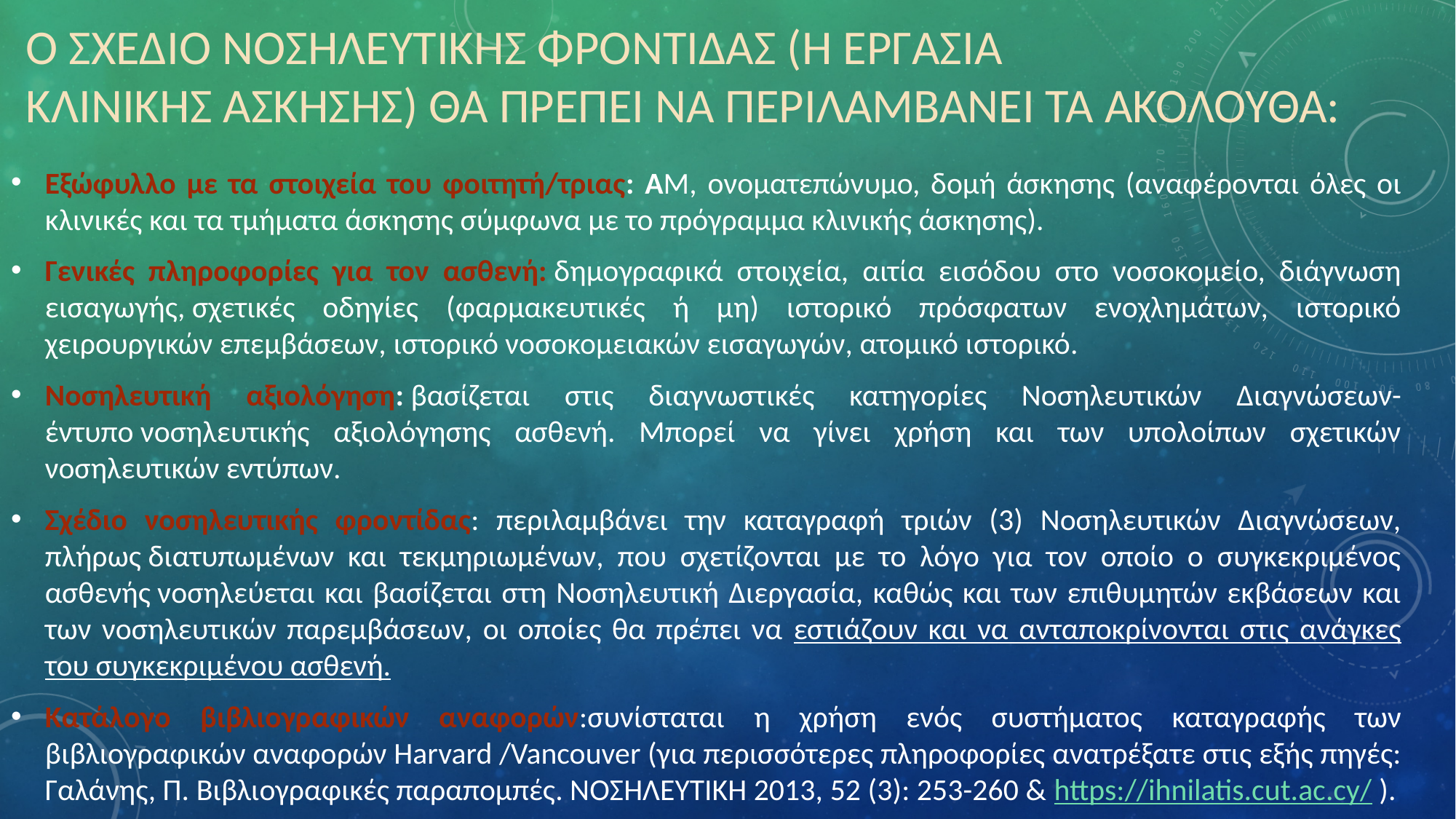

# Ο ΣΧΕΔΙΟ ΝΟΣΗΛΕΥΤΙΚΗΣ ΦΡΟΝΤΙΔΑΣ (Η ΕΡΓΑΣΙΑ ΚΛΙΝΙΚΗΣ ΑΣΚΗΣΗΣ) ΘΑ ΠΡΕΠΕΙ ΝΑ ΠΕΡΙΛΑΜΒΑΝΕΙ ΤΑ ΑΚΟΛΟΥΘΑ: ​

Εξώφυλλο με τα στοιχεία του φοιτητή/τριας: ΑΜ, ονοματεπώνυμο, δομή άσκησης (αναφέρονται όλες οι κλινικές και τα τμήματα άσκησης σύμφωνα με το πρόγραμμα κλινικής άσκησης).​
Γενικές πληροφορίες για τον ασθενή: δημογραφικά στοιχεία, αιτία εισόδου στο νοσοκομείο, διάγνωση εισαγωγής, σχετικές οδηγίες (φαρμακευτικές ή μη) ιστορικό πρόσφατων ενοχλημάτων, ιστορικό χειρουργικών επεμβάσεων, ιστορικό νοσοκομειακών εισαγωγών, ατομικό ιστορικό.​
Νοσηλευτική αξιολόγηση: βασίζεται στις διαγνωστικές κατηγορίες Νοσηλευτικών Διαγνώσεων-έντυπο νοσηλευτικής αξιολόγησης ασθενή. Μπορεί να γίνει χρήση και των υπολοίπων σχετικών νοσηλευτικών εντύπων.​
Σχέδιο νοσηλευτικής φροντίδας: περιλαμβάνει την καταγραφή τριών (3) Νοσηλευτικών Διαγνώσεων, πλήρως διατυπωμένων και τεκμηριωμένων, που σχετίζονται με το λόγο για τον οποίο ο συγκεκριμένος ασθενής νοσηλεύεται και βασίζεται στη Νοσηλευτική Διεργασία, καθώς και των επιθυμητών εκβάσεων και των νοσηλευτικών παρεμβάσεων, οι οποίες θα πρέπει να εστιάζουν και να ανταποκρίνονται στις ανάγκες του συγκεκριμένου ασθενή.
Κατάλογο βιβλιογραφικών αναφορών:συνίσταται η χρήση ενός συστήματος καταγραφής των βιβλιογραφικών αναφορών Harvard /Vancouver (για περισσότερες πληροφορίες ανατρέξατε στις εξής πηγές: Γαλάνης, Π. Βιβλιογραφικές παραπομπές. ΝΟΣΗΛΕΥΤΙΚΗ 2013, 52 (3): 253-260 & https://ihnilatis.cut.ac.cy/ ).​